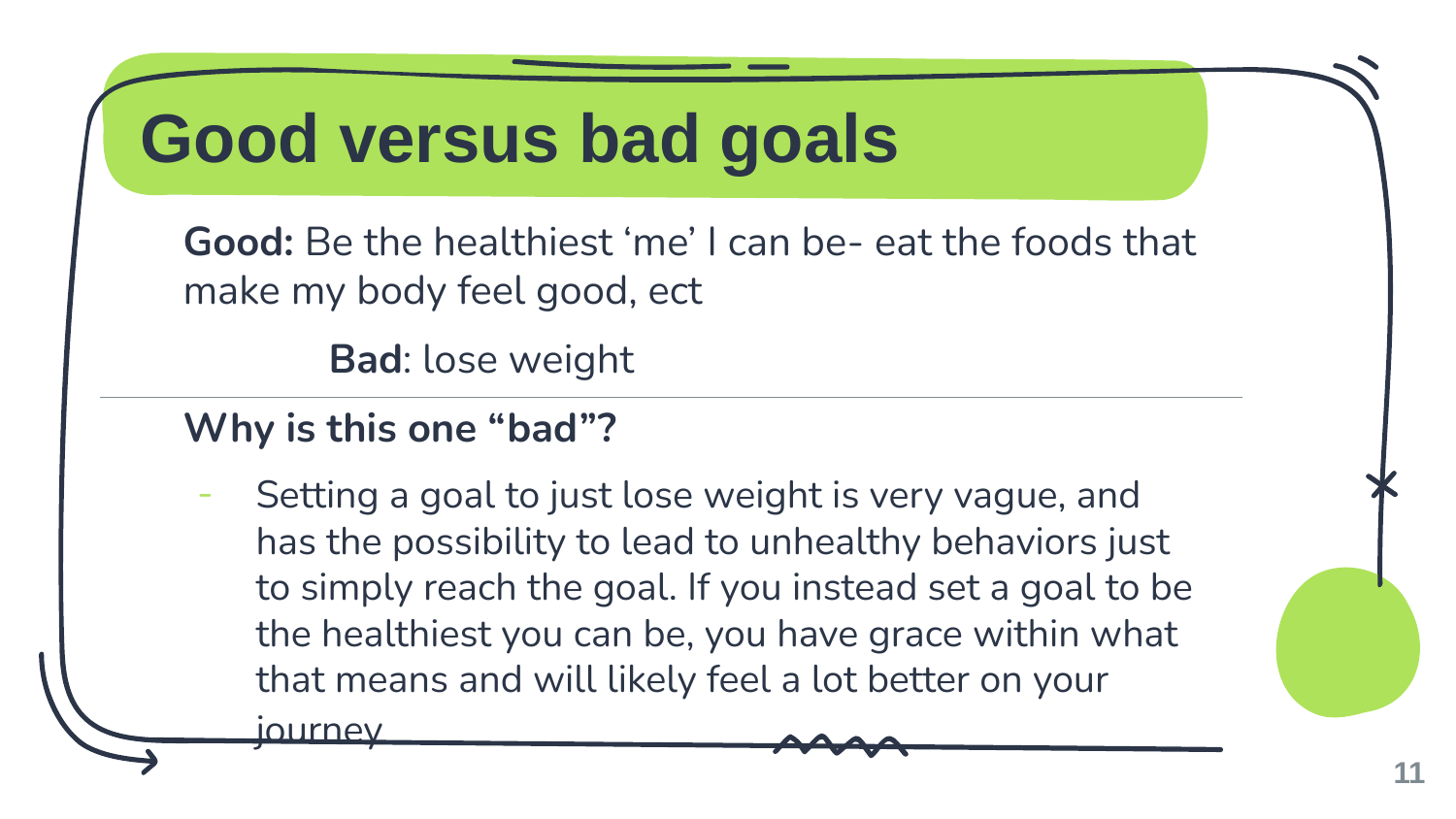

# Good versus bad goals
Good: Be the healthiest ‘me’ I can be- eat the foods that make my body feel good, ect
	Bad: lose weight
Why is this one “bad”?
Setting a goal to just lose weight is very vague, and has the possibility to lead to unhealthy behaviors just to simply reach the goal. If you instead set a goal to be the healthiest you can be, you have grace within what that means and will likely feel a lot better on your journey
11